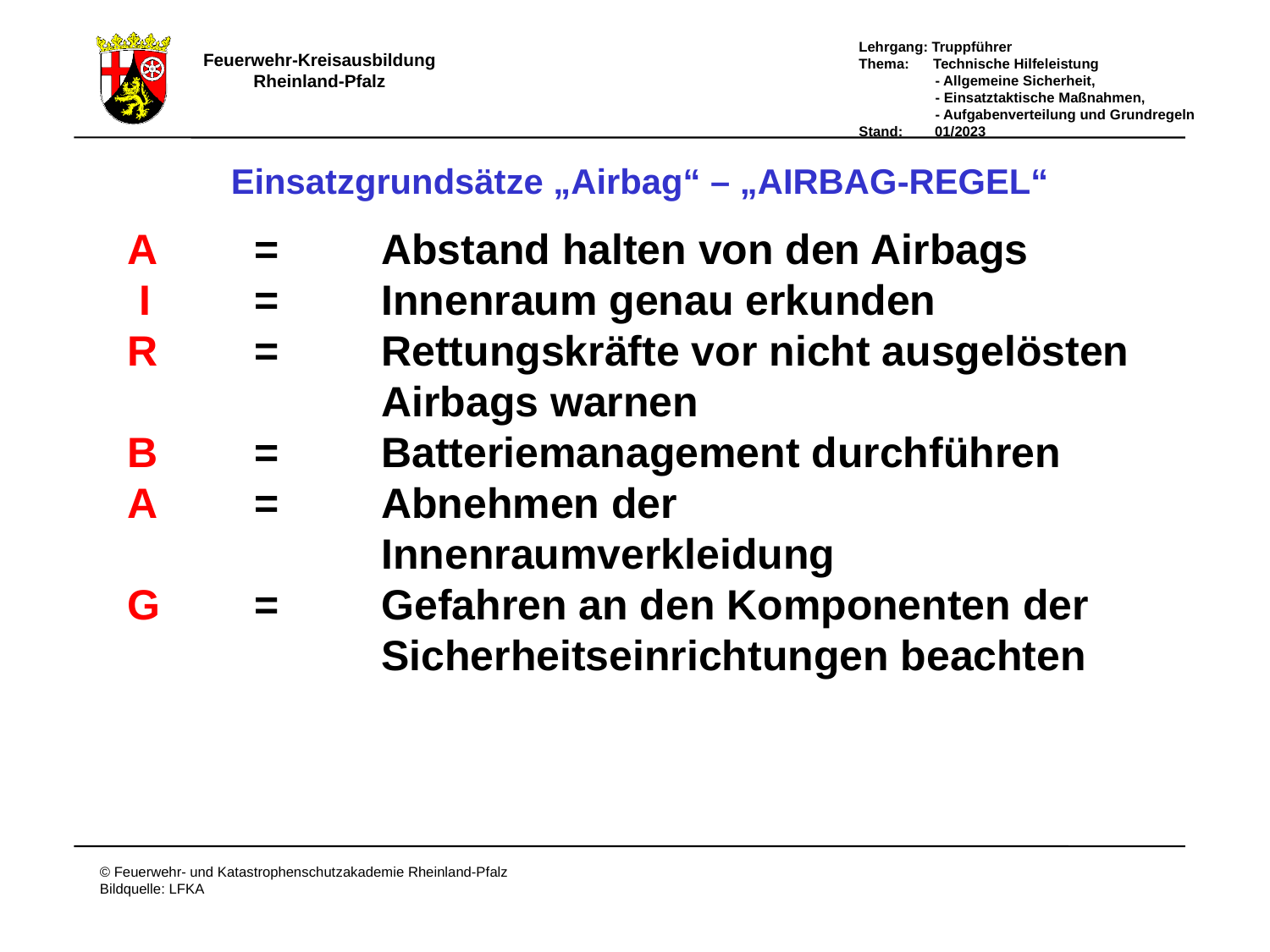

Einsatzgrundsätze „Airbag“ – „AIRBAG-REGEL“
A 	= 	Abstand halten von den Airbags
 I  	= 	Innenraum genau erkunden
R 	= 	Rettungskräfte vor nicht ausgelösten 		Airbags warnen
B 	= 	Batteriemanagement durchführen
A 	= 	Abnehmen der 					Innenraumverkleidung
G 	= 	Gefahren an den Komponenten der 		Sicherheitseinrichtungen beachten
E-grundsätze Airbag